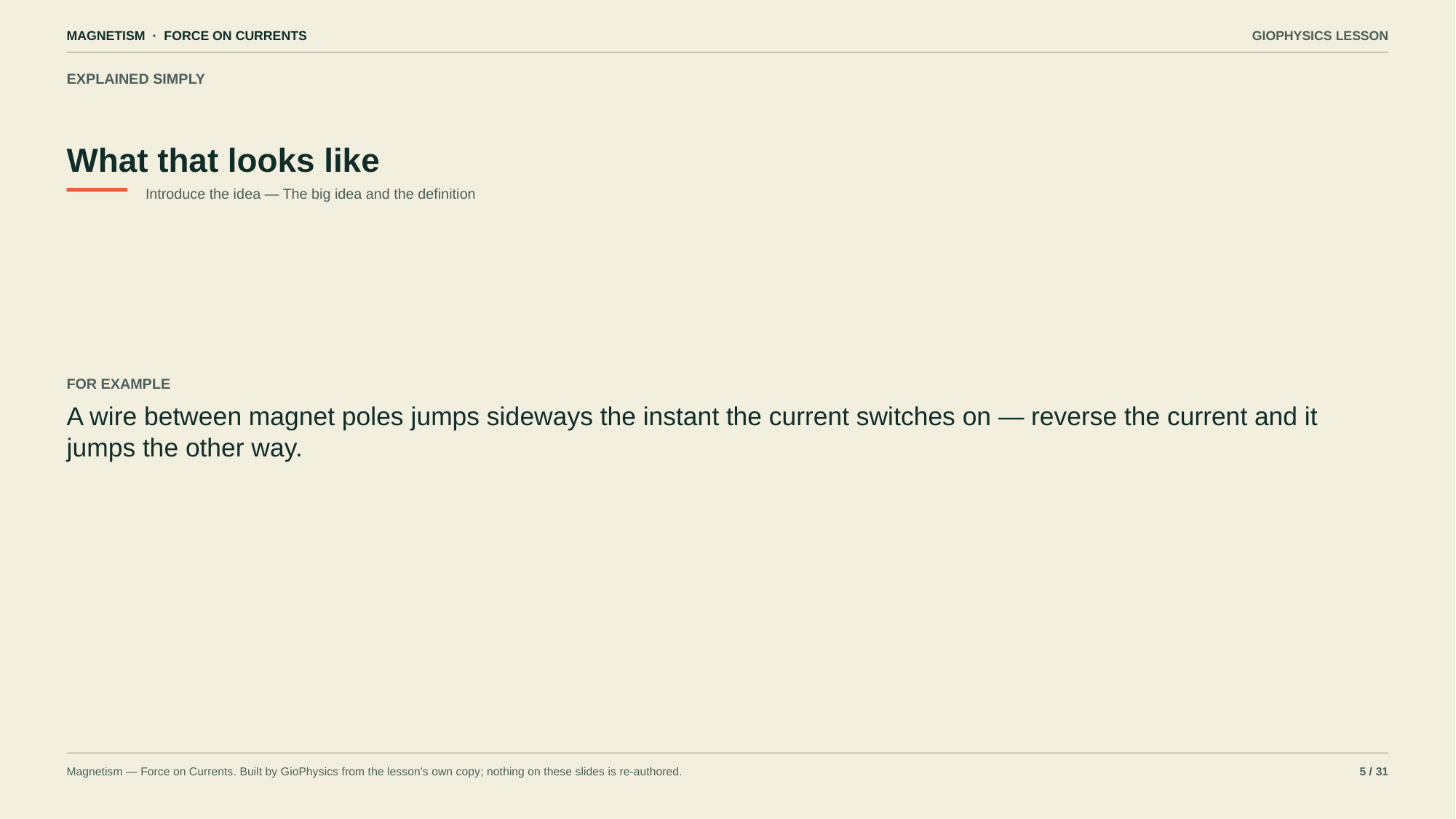

MAGNETISM  ·  FORCE ON CURRENTS
GIOPHYSICS LESSON

EXPLAINED SIMPLY
What that looks like
Introduce the idea — The big idea and the definition

FOR EXAMPLE
A wire between magnet poles jumps sideways the instant the current switches on — reverse the current and it jumps the other way.

Magnetism — Force on Currents. Built by GioPhysics from the lesson's own copy; nothing on these slides is re-authored.
5 / 31